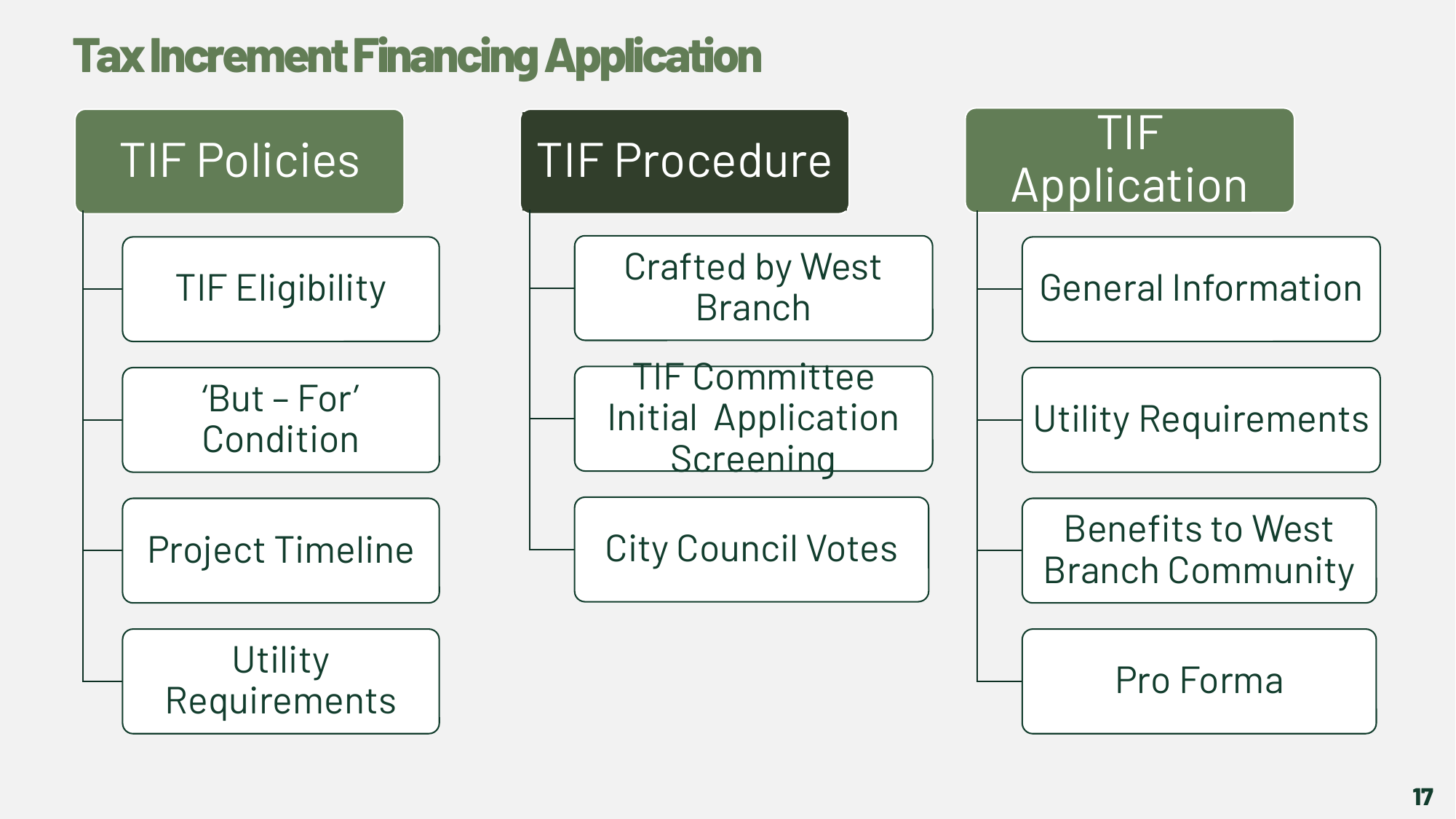

# Tax Increment Financing Application

TIF Application

TIF Policies

TIF Procedure

Crafted by West Branch

TIF Eligibility

General Information

TIF Committee Initial  Application Screening

‘But – For’ Condition

Utility Requirements

City Council Votes

Project Timeline

Benefits to West Branch Community

Utility Requirements

Pro Forma
17